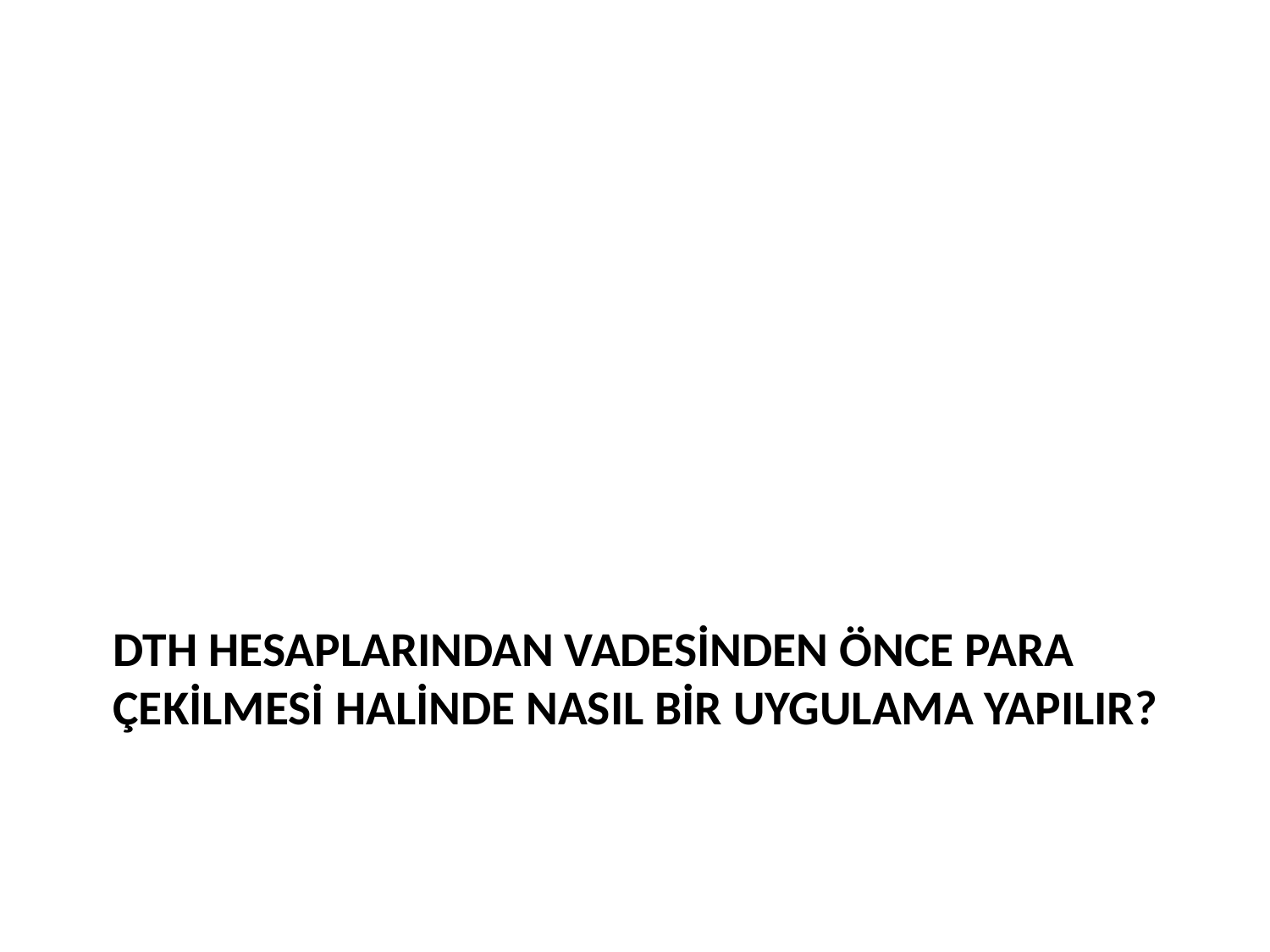

# DTH HESAPLARINDAN VADESİNDEN ÖNCE PARA ÇEKİLMESİ HALİNDE NASIL BİR UYGULAMA YAPILIR?